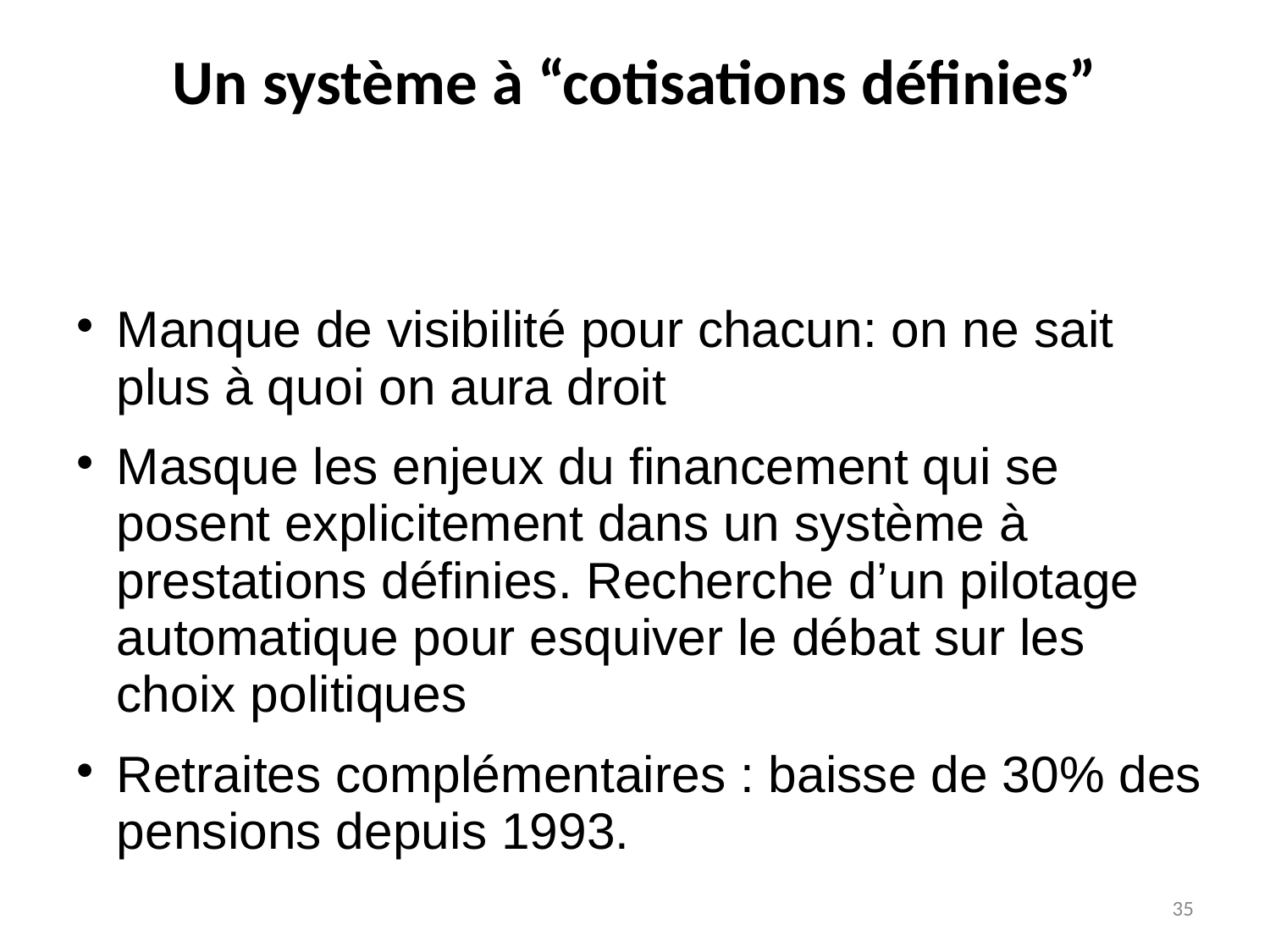

Un système à “cotisations définies”

Manque de visibilité pour chacun: on ne sait plus à quoi on aura droit
Masque les enjeux du financement qui se posent explicitement dans un système à prestations définies. Recherche d’un pilotage automatique pour esquiver le débat sur les choix politiques
Retraites complémentaires : baisse de 30% des pensions depuis 1993.
35